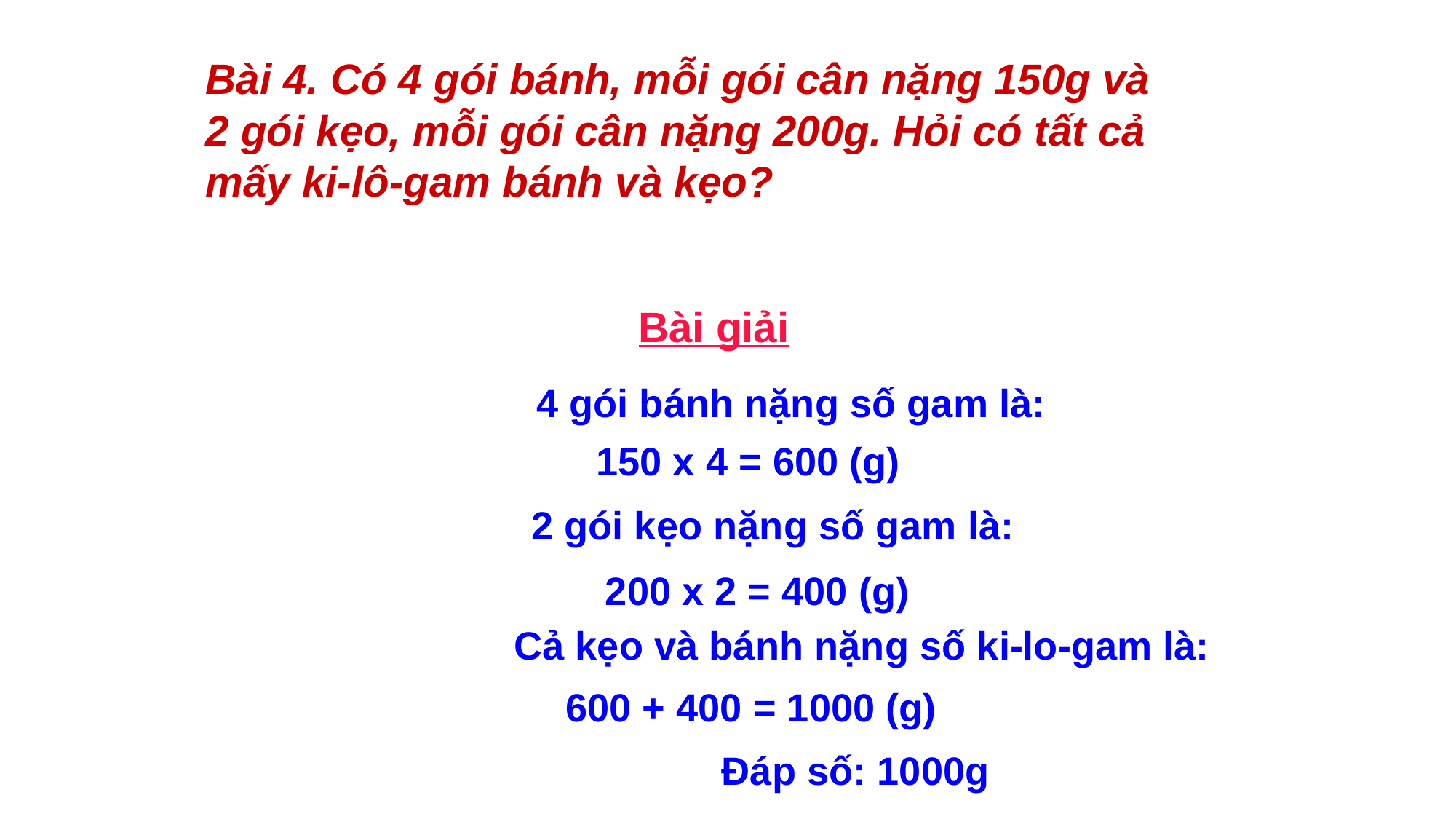

Bài 4. Có 4 gói bánh, mỗi gói cân nặng 150g và 2 gói kẹo, mỗi gói cân nặng 200g. Hỏi có tất cả mấy ki-lô-gam bánh và kẹo?
Bài giải
4 gói bánh nặng số gam là:
 150 x 4 = 600 (g)
2 gói kẹo nặng số gam là:
 200 x 2 = 400 (g)
Cả kẹo và bánh nặng số ki-lo-gam là:
600 + 400 = 1000 (g)
Đáp số: 1000g